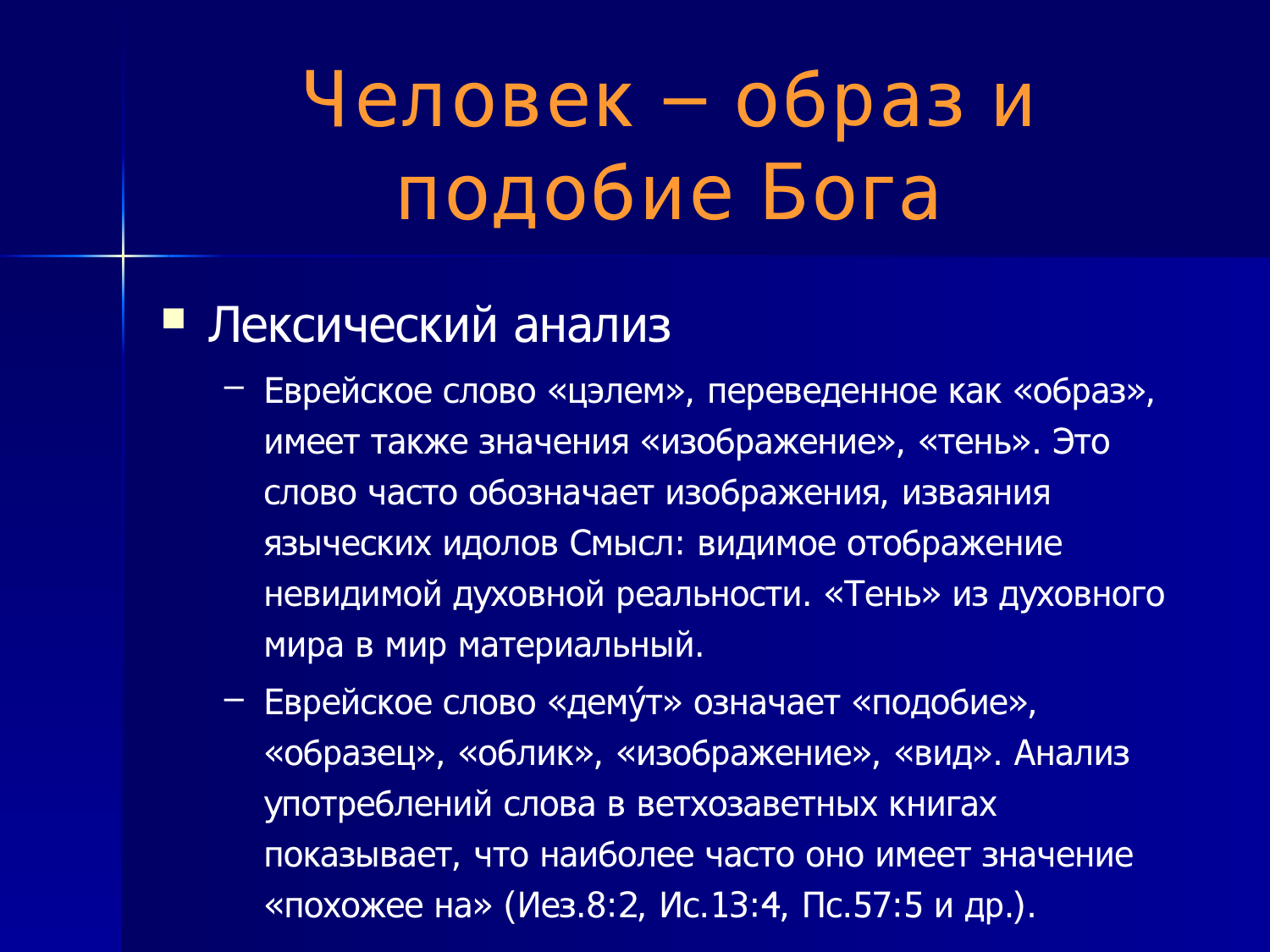

# Человек – образ и подобие Бога
Лексический анализ
Еврейское слово «цэлем», переведенное как «образ», имеет также значения «изображение», «тень». Это слово часто обозначает изображения, изваяния языческих идолов Смысл: видимое отображение невидимой духовной реальности. «Тень» из духовного мира в мир материальный.
Еврейское слово «демýт» означает «подобие», «образец», «облик», «изображение», «вид». Анализ употреблений слова в ветхозаветных книгах показывает, что наиболее часто оно имеет значение «похожее на» (Иез.8:2, Ис.13:4, Пс.57:5 и др.).